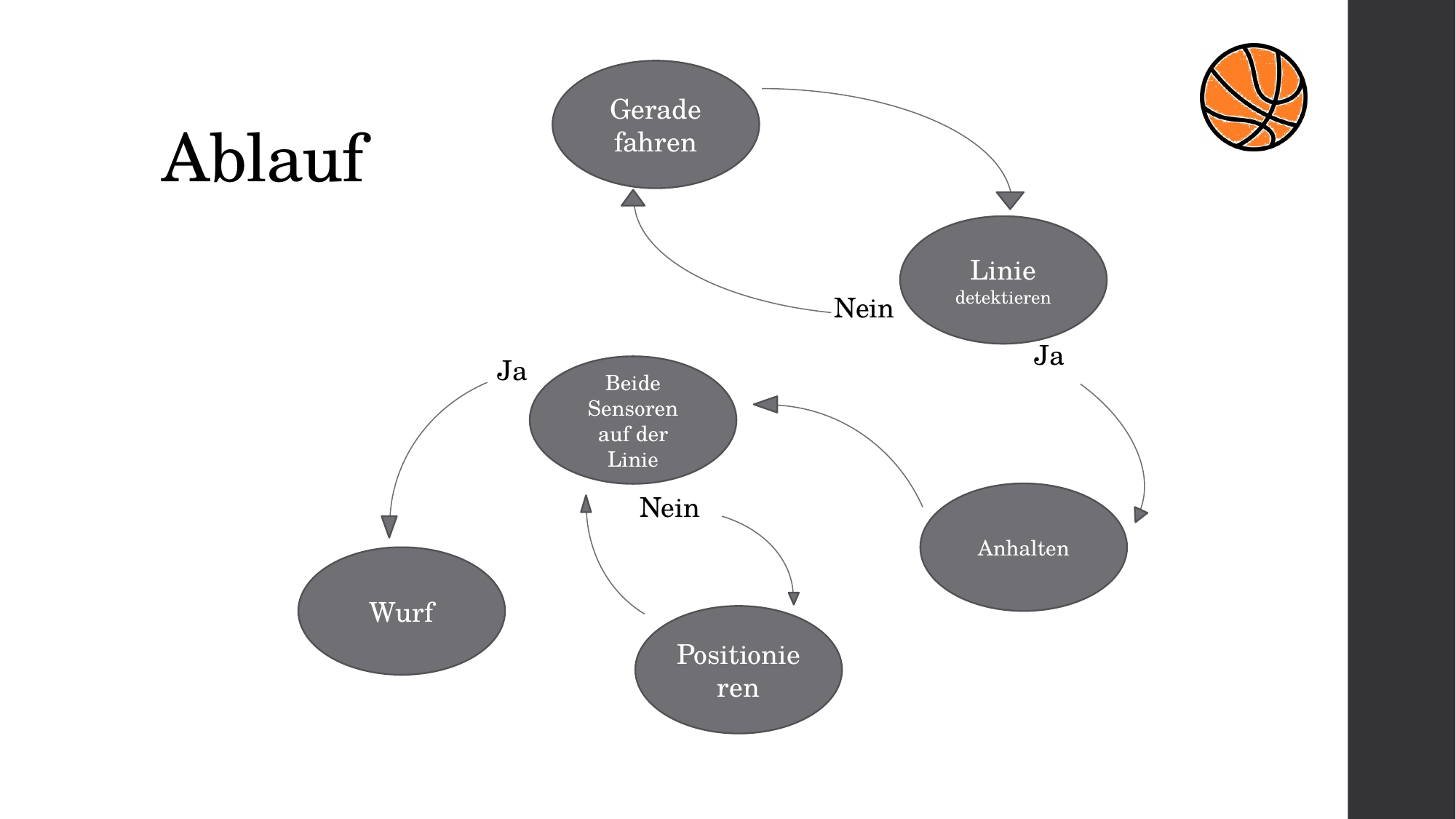

# Ablauf
Gerade
fahren

Linie detektieren
Nein
Ja
Ja

Beide Sensoren auf der Linie

Anhalten
Nein

Wurf
Positionieren